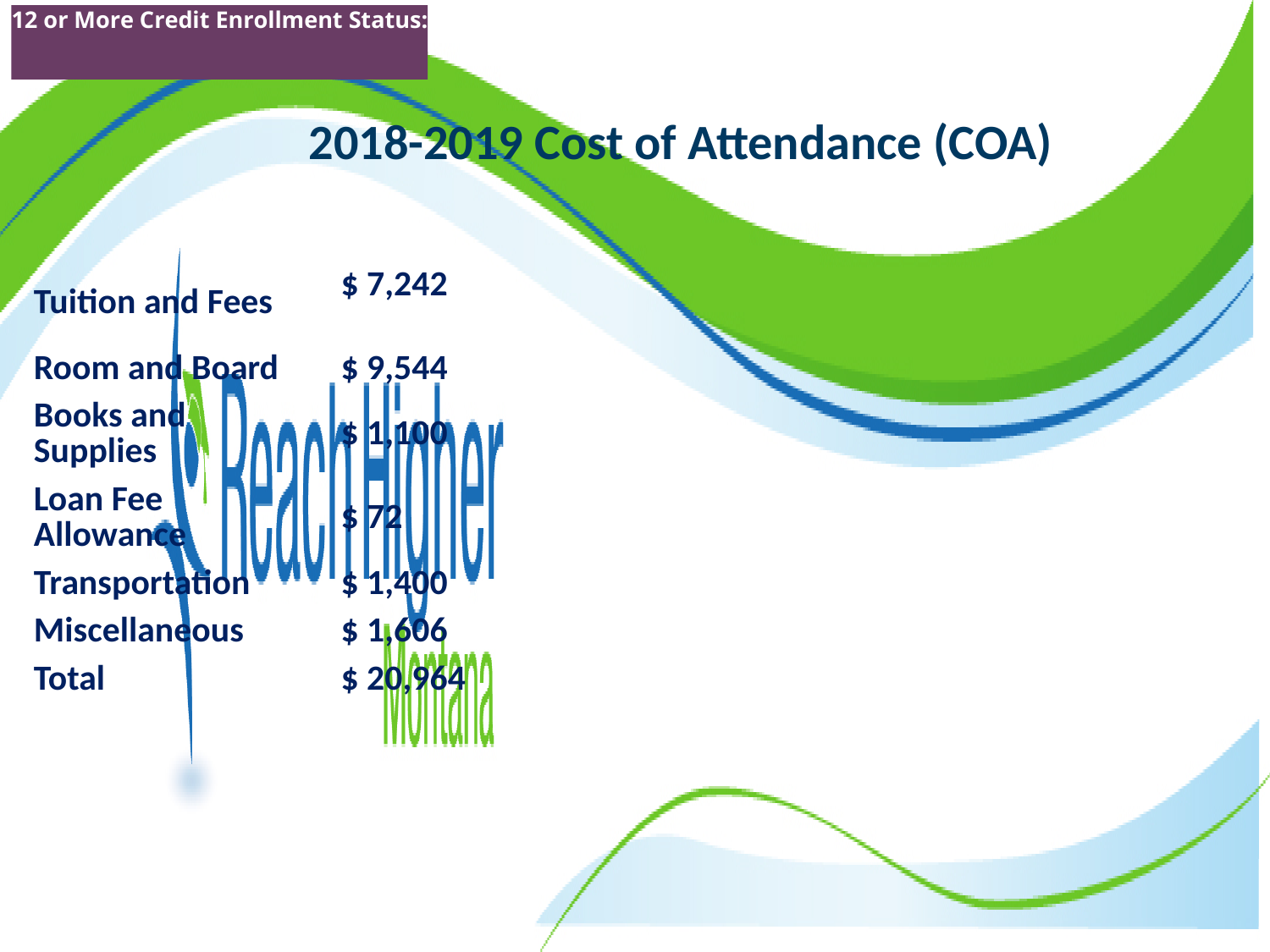

12 or More Credit Enrollment Status:

2018-2019 Cost of Attendance (COA)
|  |  |  |  |
| --- | --- | --- | --- |
|  |  |  |  |
| Tuition and Fees | $ 7,242 |  |  |
| Room and Board | $ 9,544 |  |  |
| Books and Supplies | $ 1,100 |  |  |
| Loan Fee Allowance | $ 72 |  |  |
| Transportation | $ 1,400 |  |  |
| Miscellaneous | $ 1,606 |  |  |
| Total | $ 20,964 |  |  |